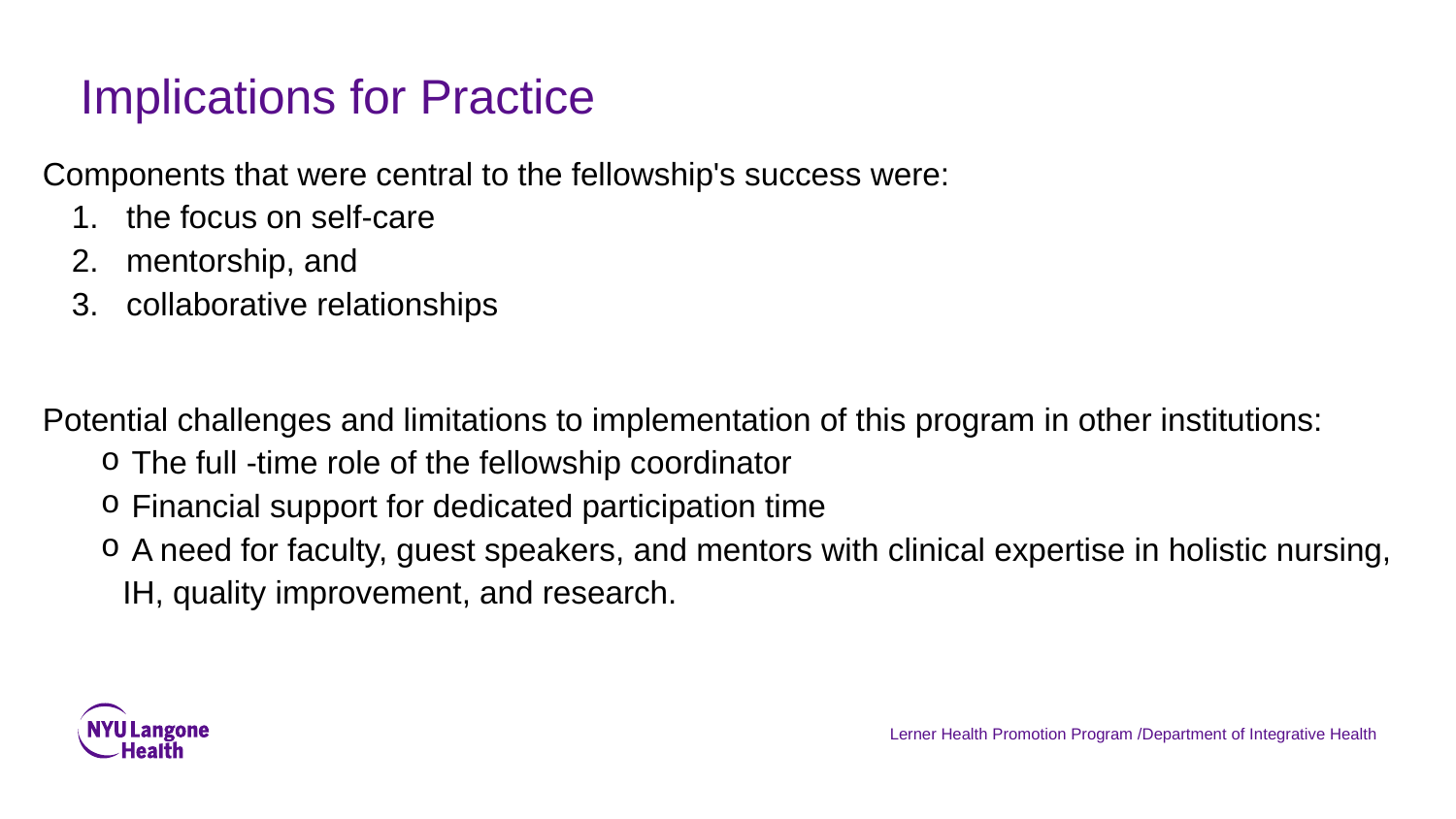

# Implications for Practice

Components that were central to the fellowship's success were:
the focus on self-care
mentorship, and
collaborative relationships

Potential challenges and limitations to implementation of this program in other institutions:
 The full -time role of the fellowship coordinator
 Financial support for dedicated participation time
 A need for faculty, guest speakers, and mentors with clinical expertise in holistic nursing, IH, quality improvement, and research.
Lerner Health Promotion Program /Department of Integrative Health